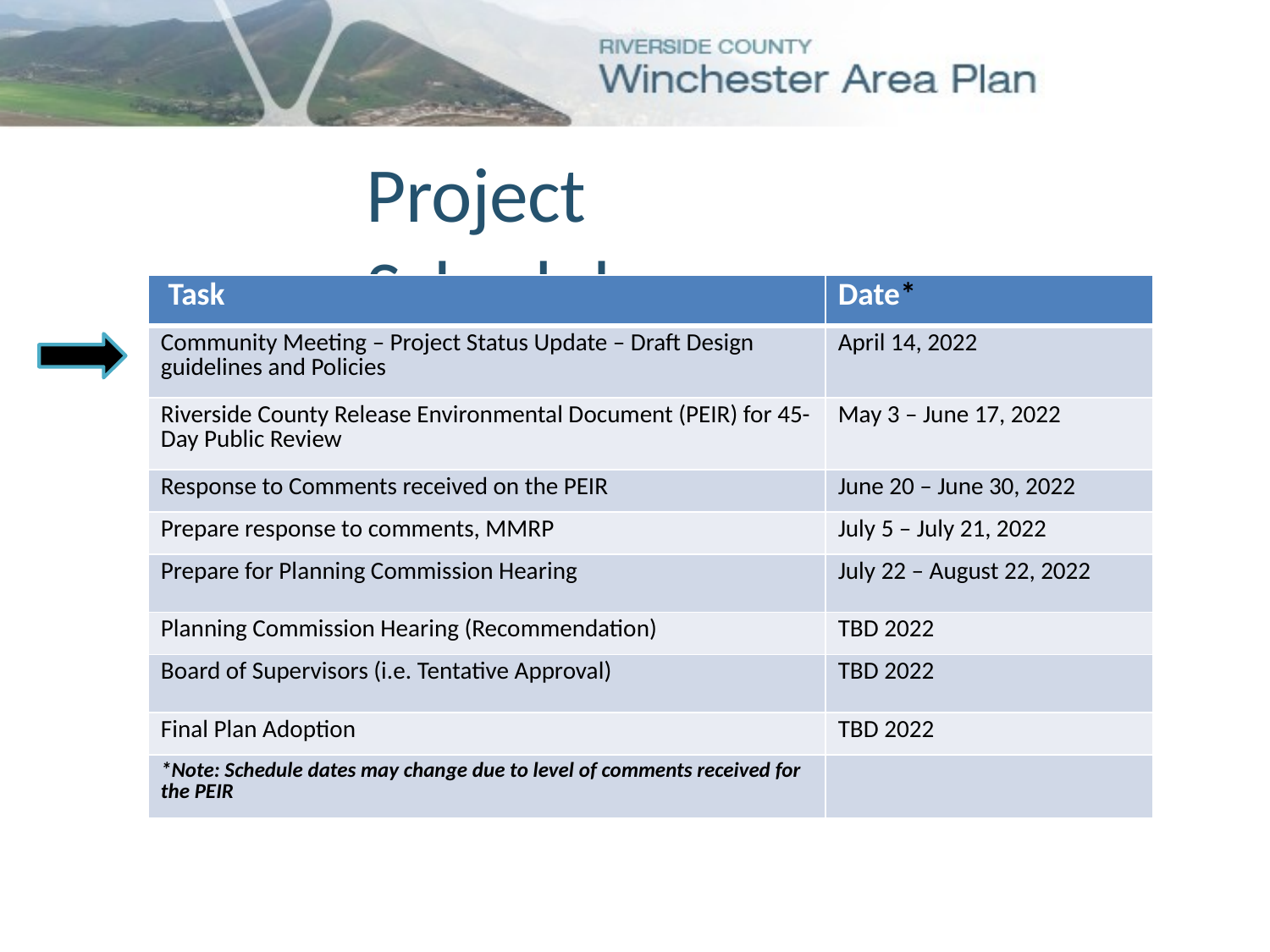

# Project Schedule
| Task | Date\* |
| --- | --- |
| Community Meeting – Project Status Update – Draft Design guidelines and Policies | April 14, 2022 |
| Riverside County Release Environmental Document (PEIR) for 45-Day Public Review | May 3 – June 17, 2022 |
| Response to Comments received on the PEIR | June 20 – June 30, 2022 |
| Prepare response to comments, MMRP | July 5 – July 21, 2022 |
| Prepare for Planning Commission Hearing | July 22 – August 22, 2022 |
| Planning Commission Hearing (Recommendation) | TBD 2022 |
| Board of Supervisors (i.e. Tentative Approval) | TBD 2022 |
| Final Plan Adoption | TBD 2022 |
| \*Note: Schedule dates may change due to level of comments received for the PEIR |  |